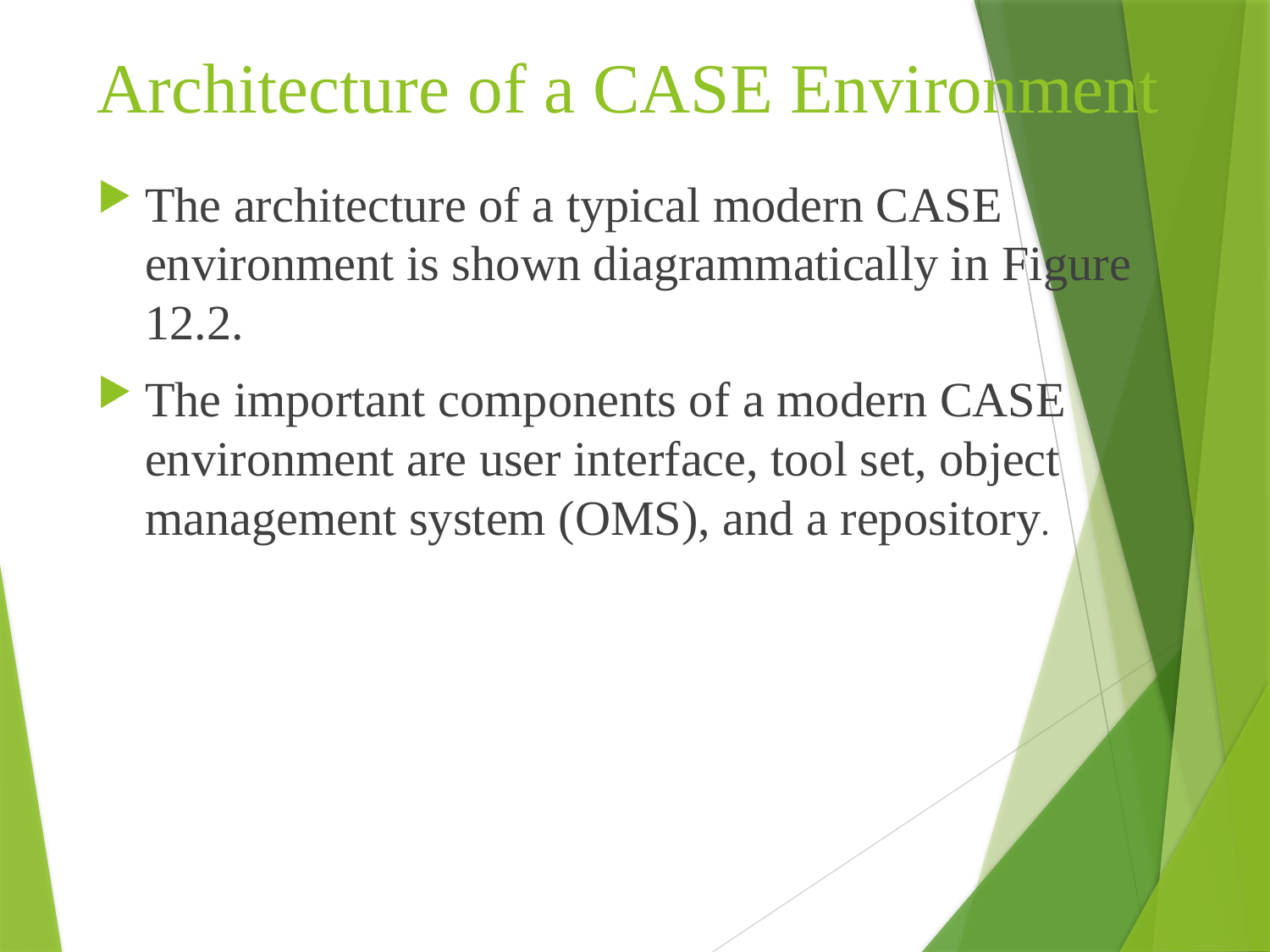

# Architecture of a CASE Environment
The architecture of a typical modern CASE environment is shown diagrammatically in Figure 12.2.
The important components of a modern CASE environment are user interface, tool set, object management system (OMS), and a repository.